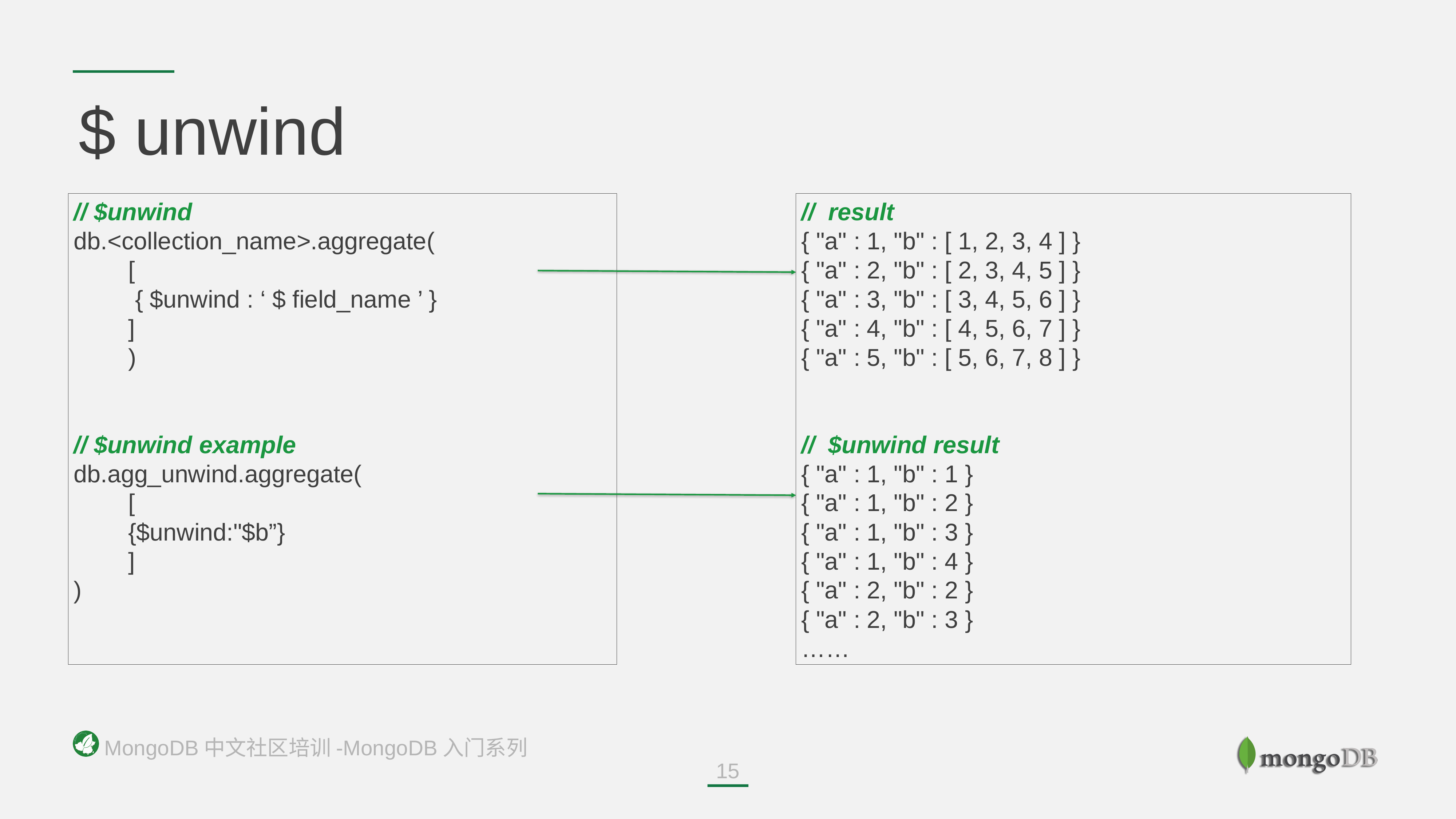

$ unwind
// $unwind
db.<collection_name>.aggregate(
	[
	 { $unwind : ‘ $ field_name ’ }
	]
	)

// $unwind example
db.agg_unwind.aggregate(
	[
	{$unwind:"$b”}
	]
)

//  result
{ "a" : 1, "b" : [ 1, 2, 3, 4 ] }
{ "a" : 2, "b" : [ 2, 3, 4, 5 ] }
{ "a" : 3, "b" : [ 3, 4, 5, 6 ] }
{ "a" : 4, "b" : [ 4, 5, 6, 7 ] }
{ "a" : 5, "b" : [ 5, 6, 7, 8 ] }

//  $unwind result
{ "a" : 1, "b" : 1 }
{ "a" : 1, "b" : 2 }
{ "a" : 1, "b" : 3 }
{ "a" : 1, "b" : 4 }
{ "a" : 2, "b" : 2 }
{ "a" : 2, "b" : 3 }
……